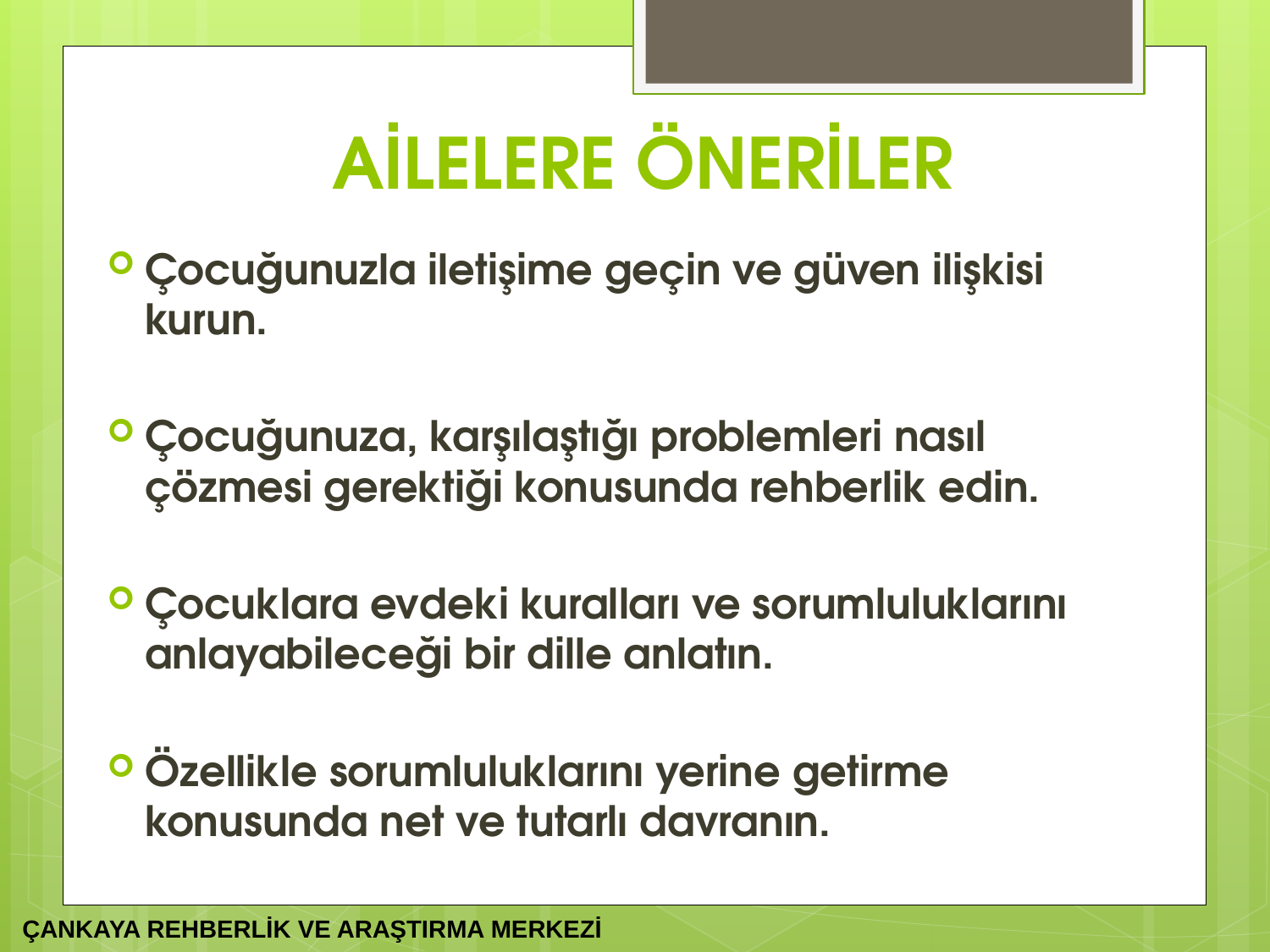

# AİLELERE ÖNERİLER
Çocuğunuzla iletişime geçin ve güven ilişkisi kurun.

Çocuğunuza, karşılaştığı problemleri nasıl çözmesi gerektiği konusunda rehberlik edin.

Çocuklara evdeki kuralları ve sorumluluklarını anlayabileceği bir dille anlatın.

Özellikle sorumluluklarını yerine getirme konusunda net ve tutarlı davranın.

ÇANKAYA REHBERLİK VE ARAŞTIRMA MERKEZİ